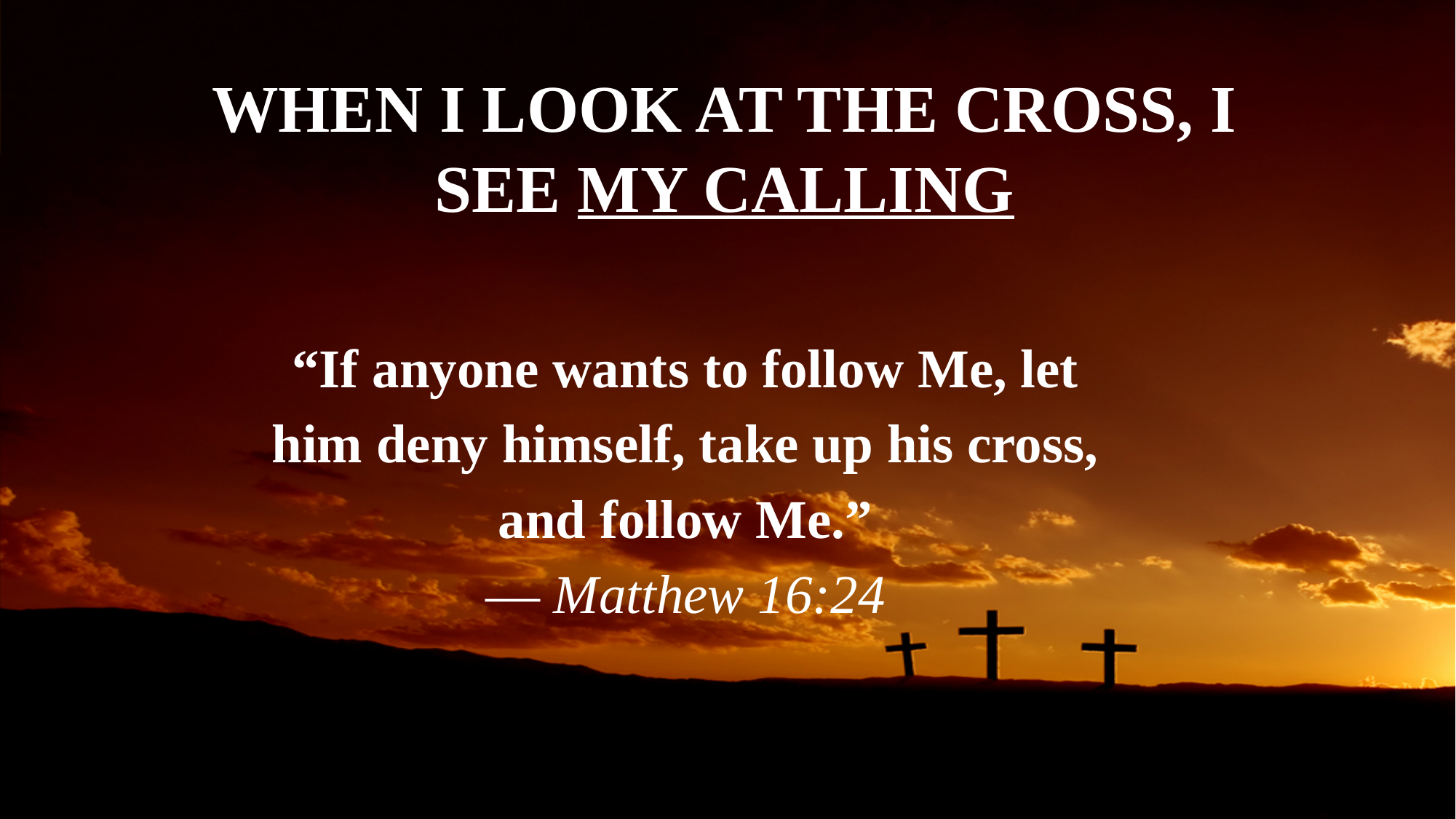

WHEN I LOOK AT THE CROSS, I SEE MY CALLING
“If anyone wants to follow Me, let him deny himself, take up his cross, and follow Me.”
— Matthew 16:24